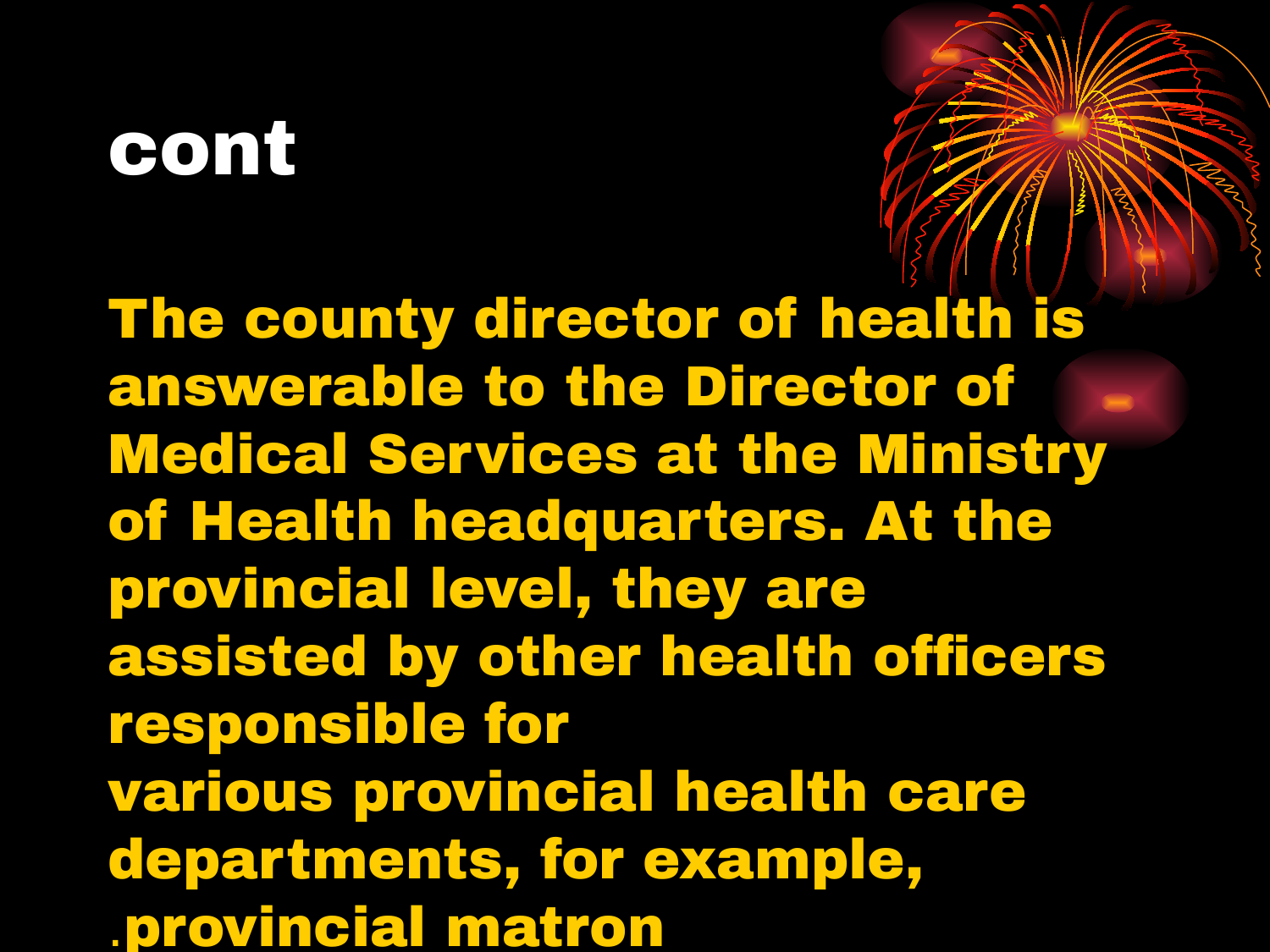

# cont
The county director of health is answerable to the Director of Medical Services at the Ministry of Health headquarters. At the provincial level, they are assisted by other health officers responsible for various provincial health care departments, for example, provincial matron.